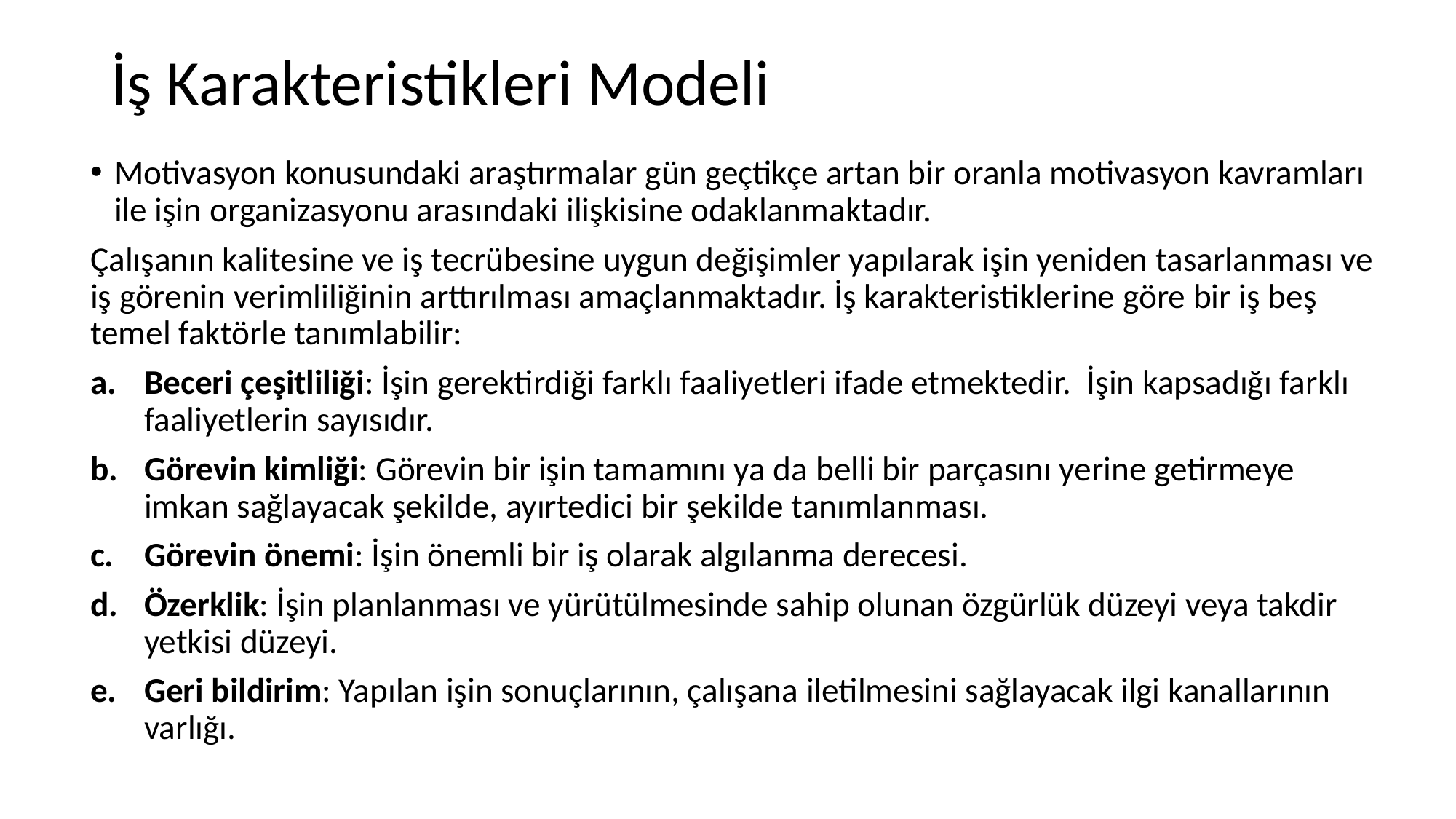

# İş Karakteristikleri Modeli
Motivasyon konusundaki araştırmalar gün geçtikçe artan bir oranla motivasyon kavramları ile işin organizasyonu arasındaki ilişkisine odaklanmaktadır.
Çalışanın kalitesine ve iş tecrübesine uygun değişimler yapılarak işin yeniden tasarlanması ve iş görenin verimliliğinin arttırılması amaçlanmaktadır. İş karakteristiklerine göre bir iş beş temel faktörle tanımlabilir:
Beceri çeşitliliği: İşin gerektirdiği farklı faaliyetleri ifade etmektedir.  İşin kapsadığı farklı faaliyetlerin sayısıdır.
Görevin kimliği: Görevin bir işin tamamını ya da belli bir parçasını yerine getirmeye imkan sağlayacak şekilde, ayırtedici bir şekilde tanımlanması.
Görevin önemi: İşin önemli bir iş olarak algılanma derecesi.
Özerklik: İşin planlanması ve yürütülmesinde sahip olunan özgürlük düzeyi veya takdir yetkisi düzeyi.
Geri bildirim: Yapılan işin sonuçlarının, çalışana iletilmesini sağlayacak ilgi kanallarının varlığı.